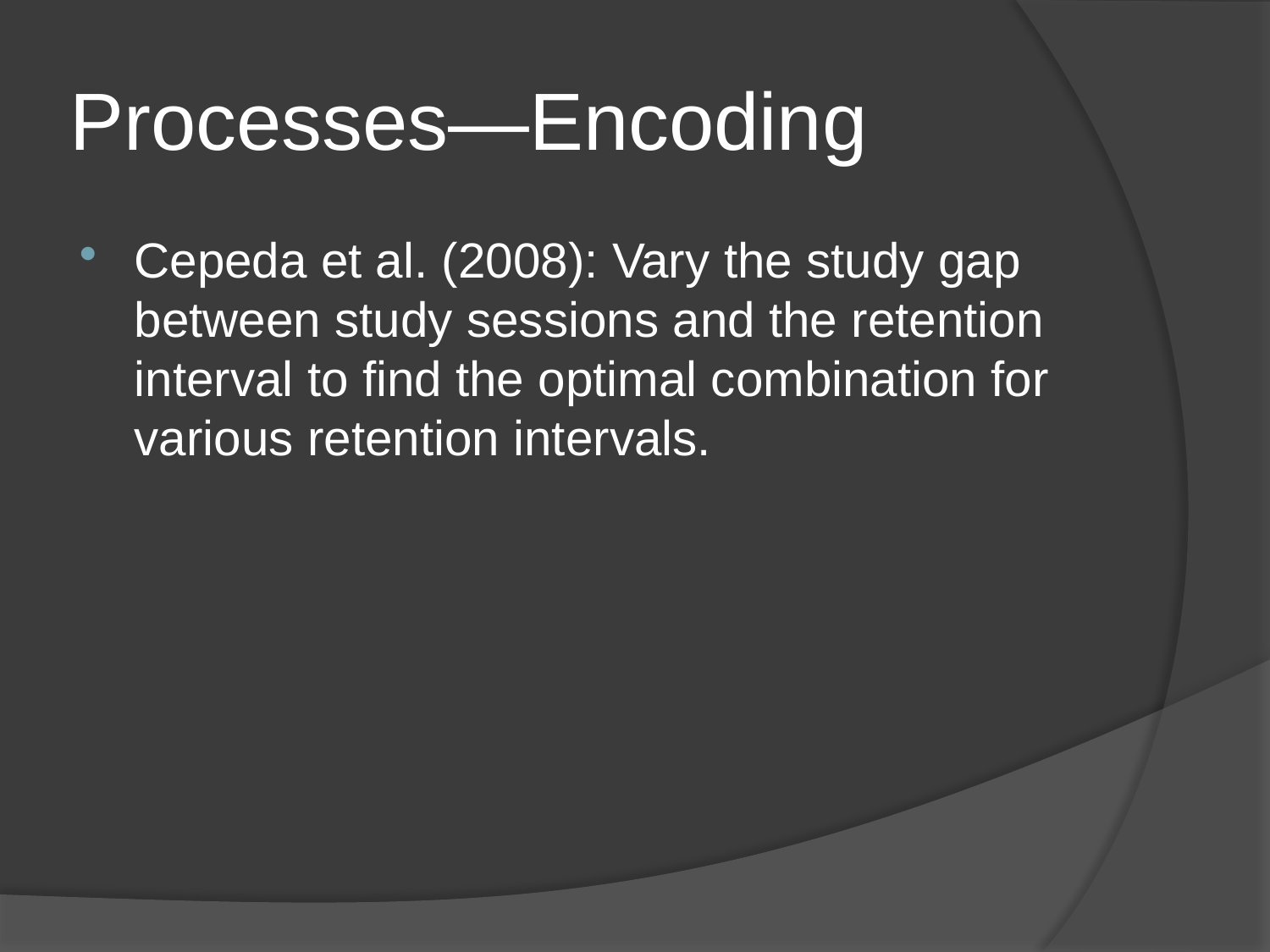

# Processes—Encoding
Cepeda et al. (2008): Vary the study gap between study sessions and the retention interval to find the optimal combination for various retention intervals.